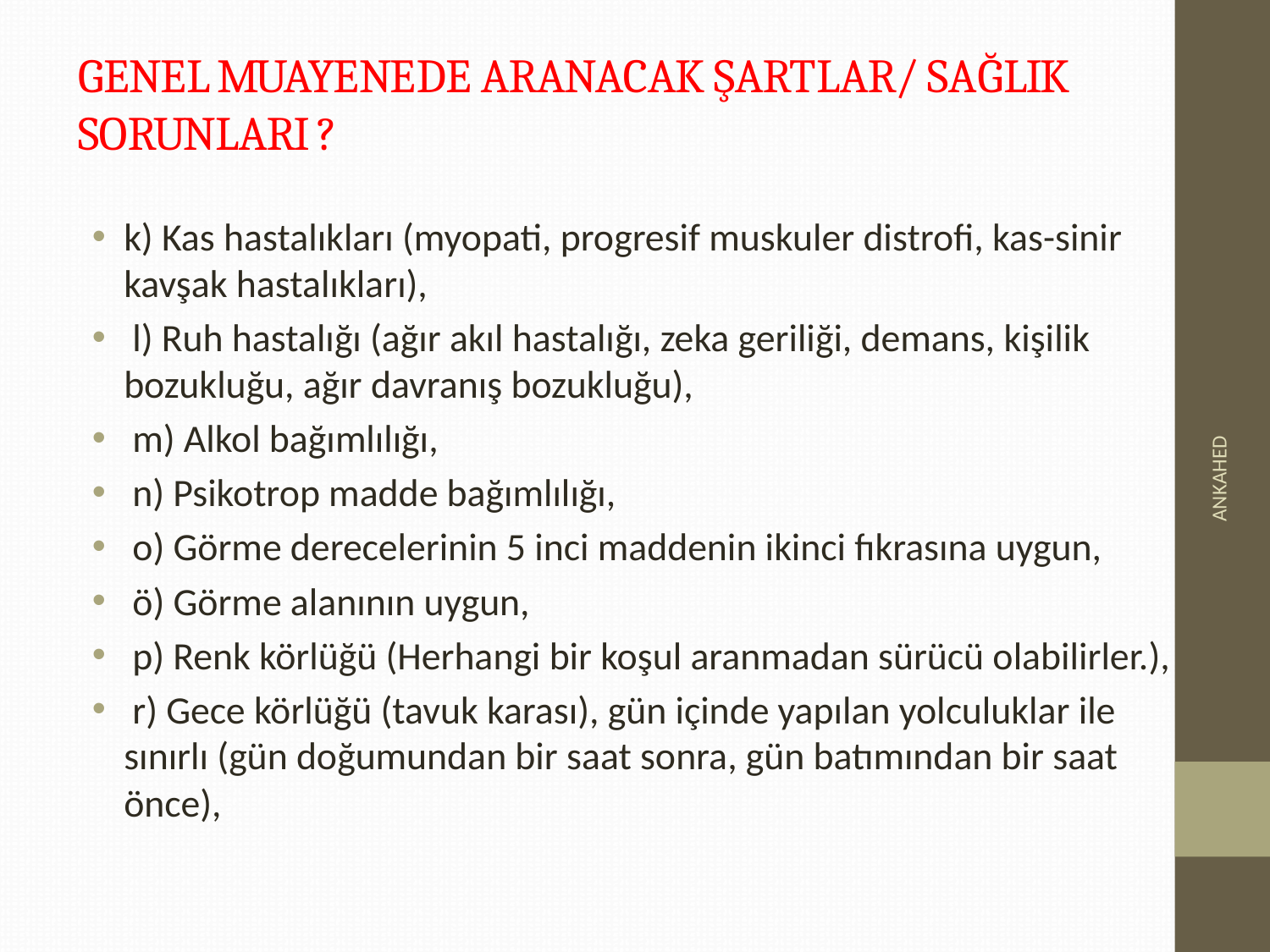

# GENEL MUAYENEDE ARANACAK ŞARTLAR/ SAĞLIK SORUNLARI ?
k) Kas hastalıkları (myopati, progresif muskuler distrofi, kas-sinir kavşak hastalıkları),
 l) Ruh hastalığı (ağır akıl hastalığı, zeka geriliği, demans, kişilik bozukluğu, ağır davranış bozukluğu),
 m) Alkol bağımlılığı,
 n) Psikotrop madde bağımlılığı,
 o) Görme derecelerinin 5 inci maddenin ikinci fıkrasına uygun,
 ö) Görme alanının uygun,
 p) Renk körlüğü (Herhangi bir koşul aranmadan sürücü olabilirler.),
 r) Gece körlüğü (tavuk karası), gün içinde yapılan yolculuklar ile sınırlı (gün doğumundan bir saat sonra, gün batımından bir saat önce),
ANKAHED